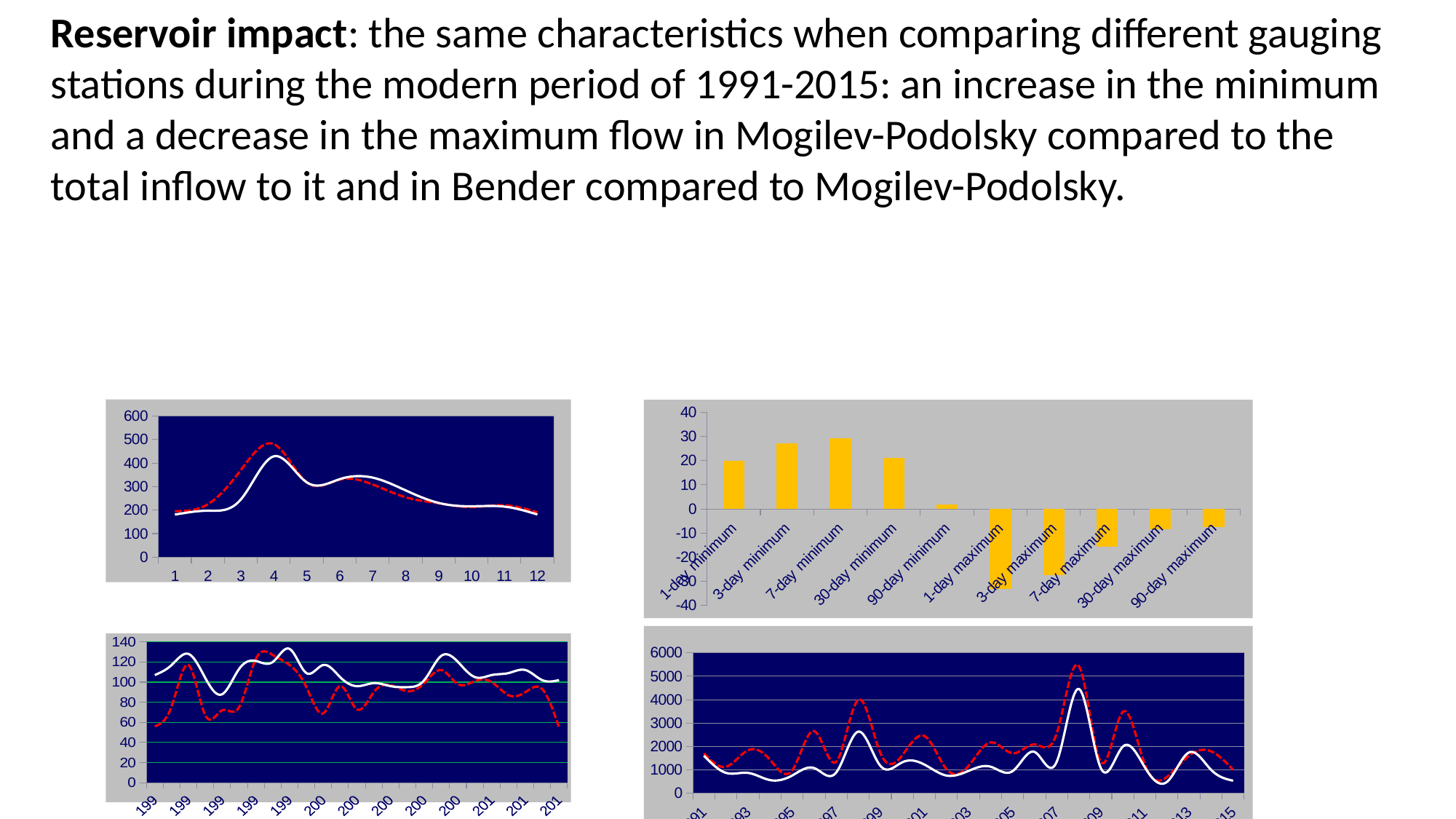

Reservoir impact: the same characteristics when comparing different gauging stations during the modern period of 1991-2015: an increase in the minimum and a decrease in the maximum flow in Mogilev-Podolsky compared to the total inflow to it and in Bender compared to Mogilev-Podolsky.

### Chart

| Category |  |  |
|---|---|---|

### Chart

| Category |  |
|---|---|
| 1-day minimum | 20.079999999999988 |
| 3-day minimum | 27.23 |
| 7-day minimum | 29.17 |
| 30-day minimum | 21.05 |
| 90-day minimum | 1.77 |
| 1-day maximum | -33.12000000000001 |
| 3-day maximum | -27.64 |
| 7-day maximum | -15.62 |
| 30-day maximum | -8.34 |
| 90-day maximum | -7.701 |

### Chart

| Category |  |  |
|---|---|---|
| 1991 | 1706.0 | 1600.0 |
| 1992 | 1128.0 | 866.0 |
| 1993 | 1833.0 | 864.0 |
| 1994 | 1427.0 | 556.0 |
| 1995 | 969.0 | 751.0 |
| 1996 | 2652.0 | 1070.0 |
| 1997 | 1343.0 | 884.0 |
| 1998 | 3994.0 | 2630.0 |
| 1999 | 1722.0 | 1170.0 |
| 2000 | 1626.0 | 1320.0 |
| 2001 | 2443.0 | 1220.0 |
| 2002 | 1029.0 | 751.0 |
| 2003 | 1161.0 | 949.0 |
| 2004 | 2166.0 | 1130.0 |
| 2005 | 1704.0 | 940.0 |
| 2006 | 2081.0 | 1760.0 |
| 2007 | 2554.0 | 1340.0 |
| 2008 | 5445.0 | 4460.0 |
| 2009 | 1335.0 | 1070.0 |
| 2010 | 3479.0 | 1990.0 |
| 2011 | 1212.0 | 1100.0 |
| 2012 | 692.0 | 480.0 |
| 2013 | 1605.0 | 1740.0 |
| 2014 | 1787.0 | 997.0 |
| 2015 | 1001.0 | 529.0 |

### Chart

| Category |  |  |
|---|---|---|
| 1991 | 56.0 | 107.0 |
| 1992 | 76.0 | 117.0 |
| 1993 | 117.0 | 128.0 |
| 1994 | 67.0 | 104.0 |
| 1995 | 72.0 | 88.0 |
| 1996 | 75.0 | 113.0 |
| 1997 | 123.0 | 121.0 |
| 1998 | 127.0 | 120.0 |
| 1999 | 117.0 | 133.0 |
| 2000 | 95.0 | 109.0 |
| 2001 | 69.0 | 117.0 |
| 2002 | 96.0 | 105.0 |
| 2003 | 73.0 | 96.0 |
| 2004 | 90.0 | 99.0 |
| 2005 | 97.0 | 96.0 |
| 2006 | 91.0 | 95.0 |
| 2007 | 99.0 | 102.0 |
| 2008 | 112.0 | 126.0 |
| 2009 | 98.0 | 120.0 |
| 2010 | 101.0 | 105.0 |
| 2011 | 100.0 | 107.0 |
| 2012 | 87.0 | 109.0 |
| 2013 | 90.0 | 112.0 |
| 2014 | 93.0 | 102.0 |
| 2015 | 55.0 | 102.0 |